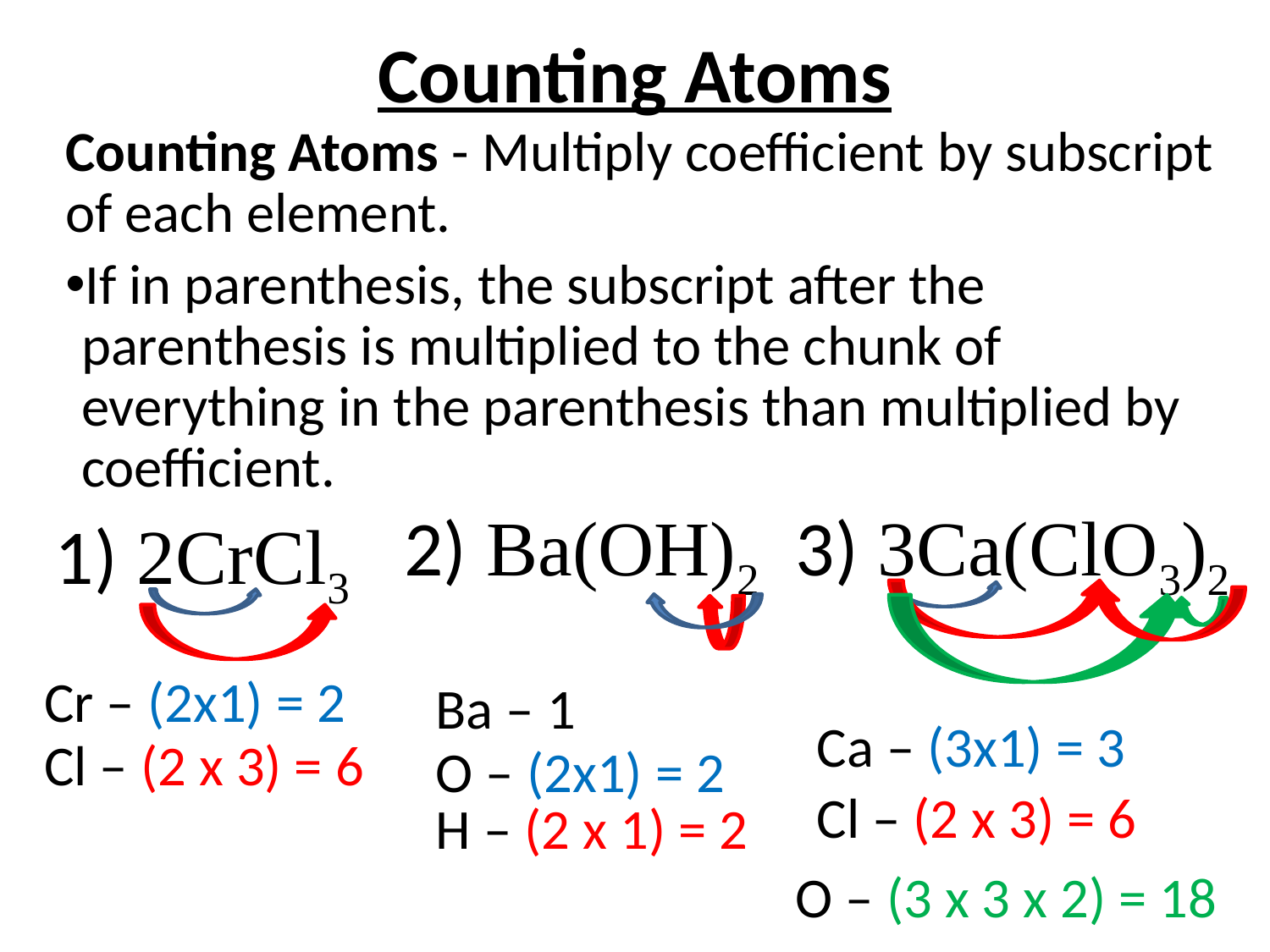

# Counting Atoms
Counting Atoms - Multiply coefficient by subscript of each element.
If in parenthesis, the subscript after the parenthesis is multiplied to the chunk of everything in the parenthesis than multiplied by coefficient.
2) Ba(OH)2
3) 3Ca(ClO3)2
1) 2CrCl3

Cr – (2x1) = 2
Ba – 1
Ca – (3x1) = 3
Cl – (2 x 3) = 6
O – (2x1) = 2
Cl – (2 x 3) = 6
H – (2 x 1) = 2
O – (3 x 3 x 2) = 18